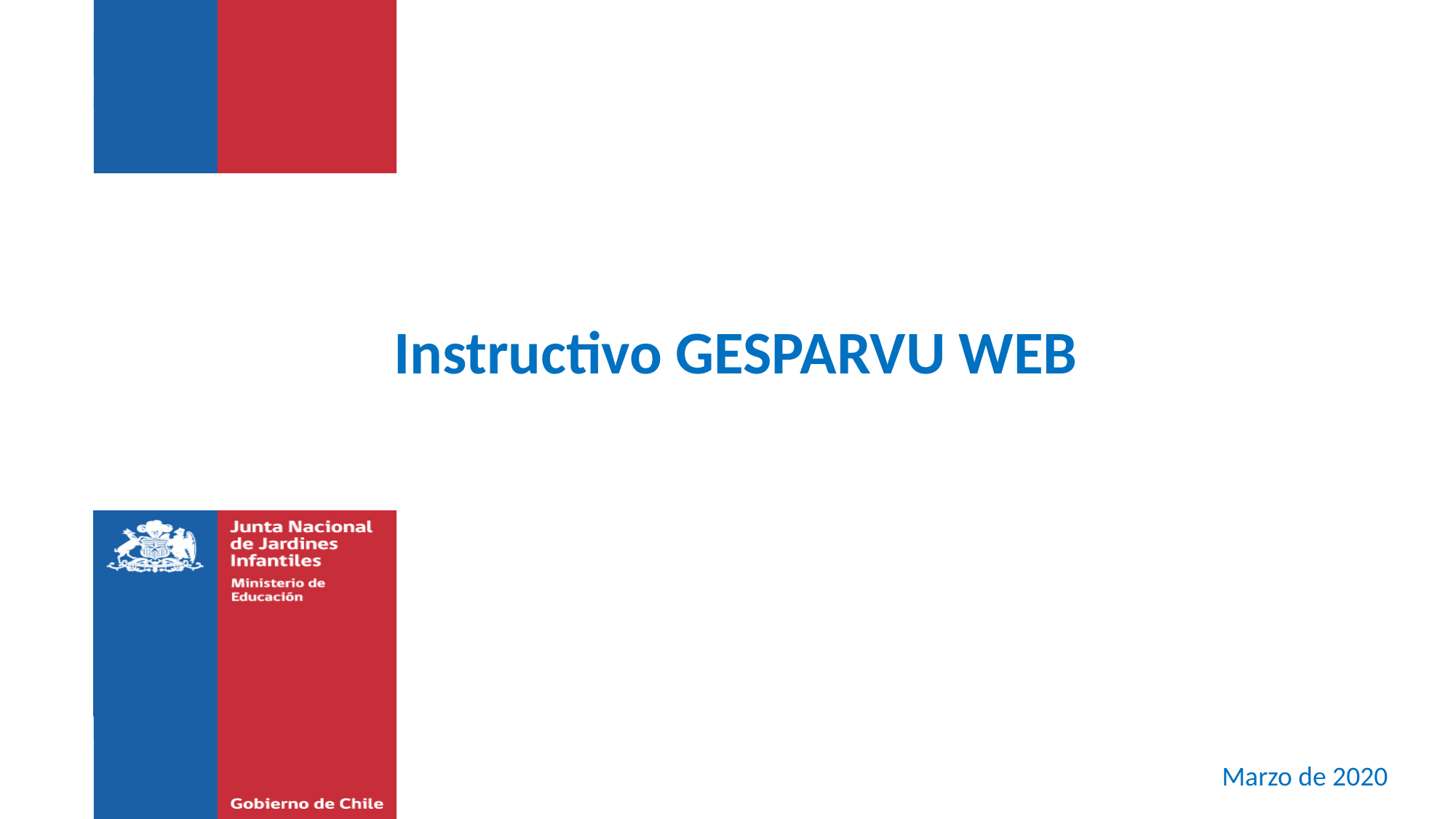

# Instructivo GESPARVU WEB
Marzo de 2020